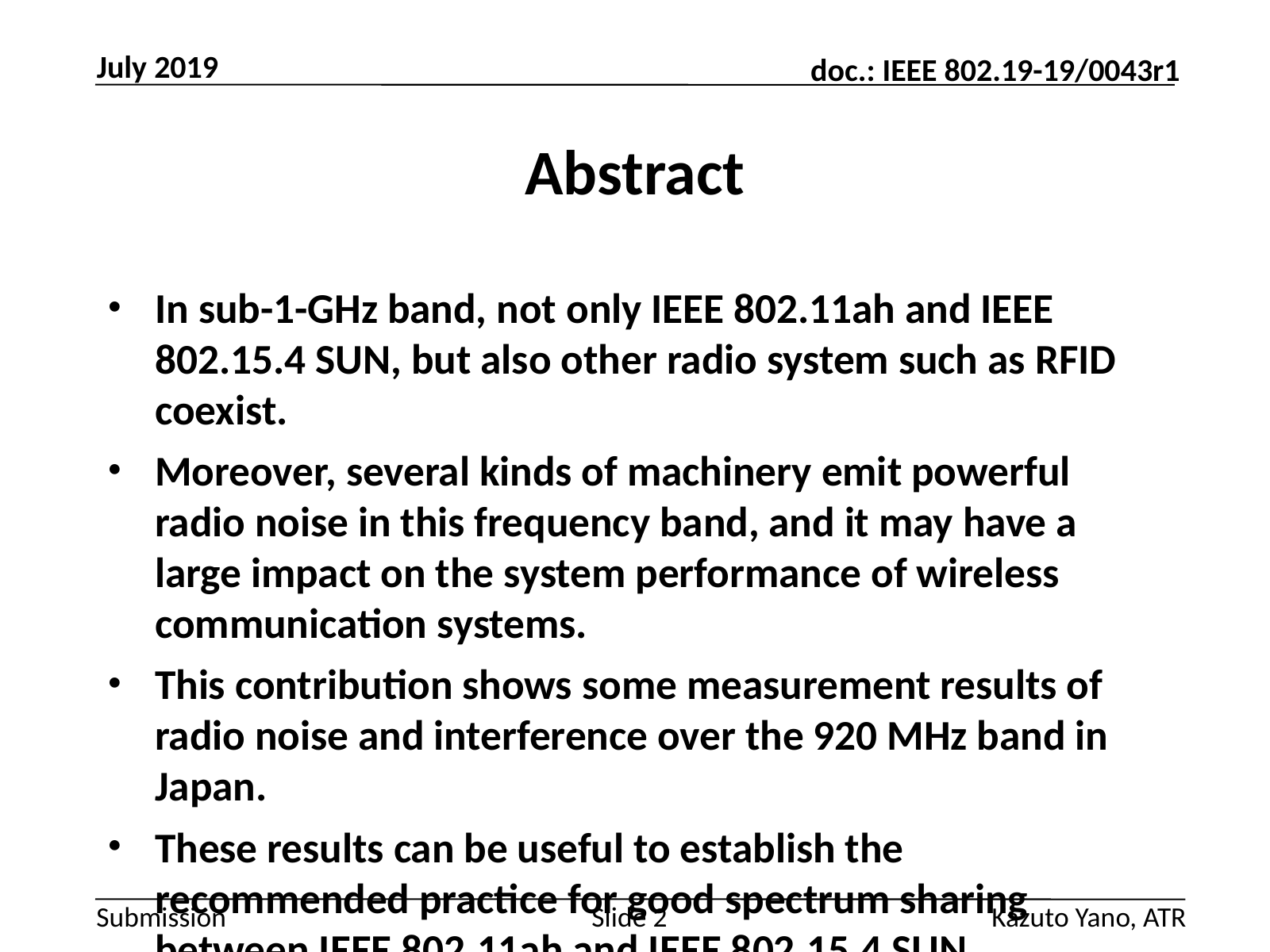

July 2019
# Abstract
In sub-1-GHz band, not only IEEE 802.11ah and IEEE 802.15.4 SUN, but also other radio system such as RFID coexist.
Moreover, several kinds of machinery emit powerful radio noise in this frequency band, and it may have a large impact on the system performance of wireless communication systems.
This contribution shows some measurement results of radio noise and interference over the 920 MHz band in Japan.
These results can be useful to establish the recommended practice for good spectrum sharing between IEEE 802.11ah and IEEE 802.15.4 SUN.
Kazuto Yano, ATR
Slide 2